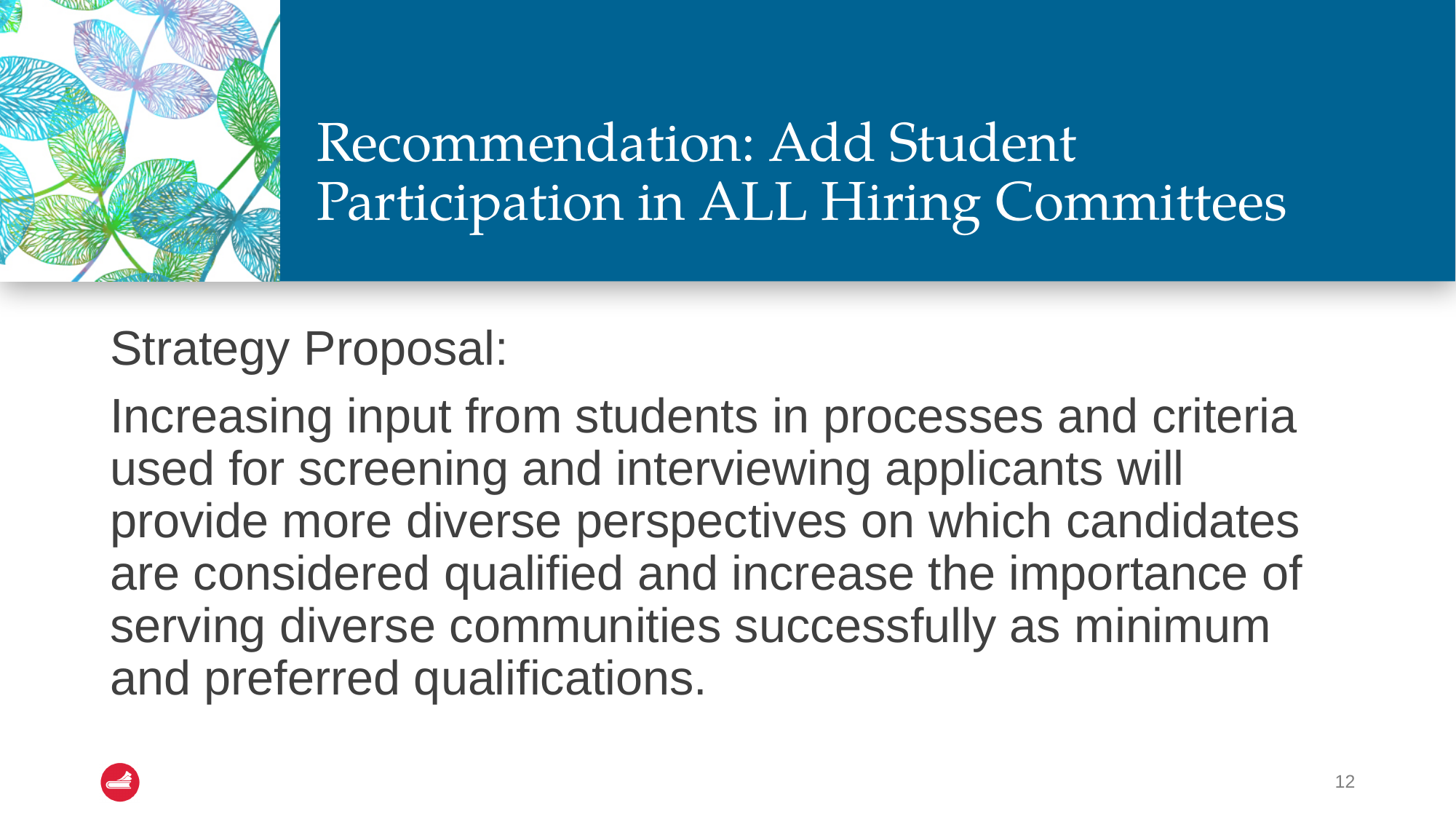

# Recommendation: Add Student Participation in ALL Hiring Committees
Strategy Proposal:
Increasing input from students in processes and criteria used for screening and interviewing applicants will provide more diverse perspectives on which candidates are considered qualified and increase the importance of serving diverse communities successfully as minimum and preferred qualifications.
12